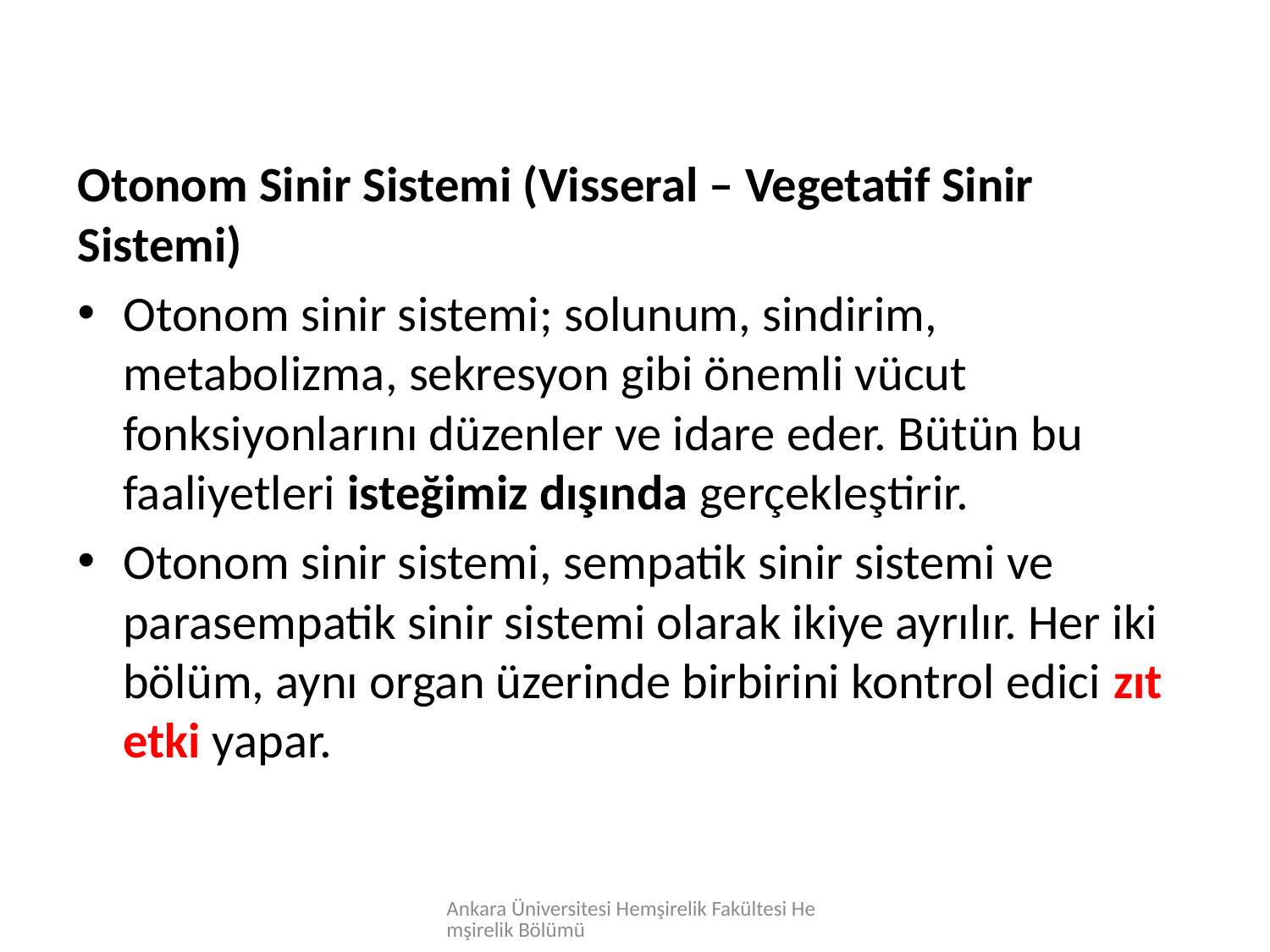

Otonom Sinir Sistemi (Visseral – Vegetatif Sinir Sistemi)
Otonom sinir sistemi; solunum, sindirim, metabolizma, sekresyon gibi önemli vücut fonksiyonlarını düzenler ve idare eder. Bütün bu faaliyetleri isteğimiz dışında gerçekleştirir.
Otonom sinir sistemi, sempatik sinir sistemi ve parasempatik sinir sistemi olarak ikiye ayrılır. Her iki bölüm, aynı organ üzerinde birbirini kontrol edici zıt etki yapar.
Ankara Üniversitesi Hemşirelik Fakültesi Hemşirelik Bölümü